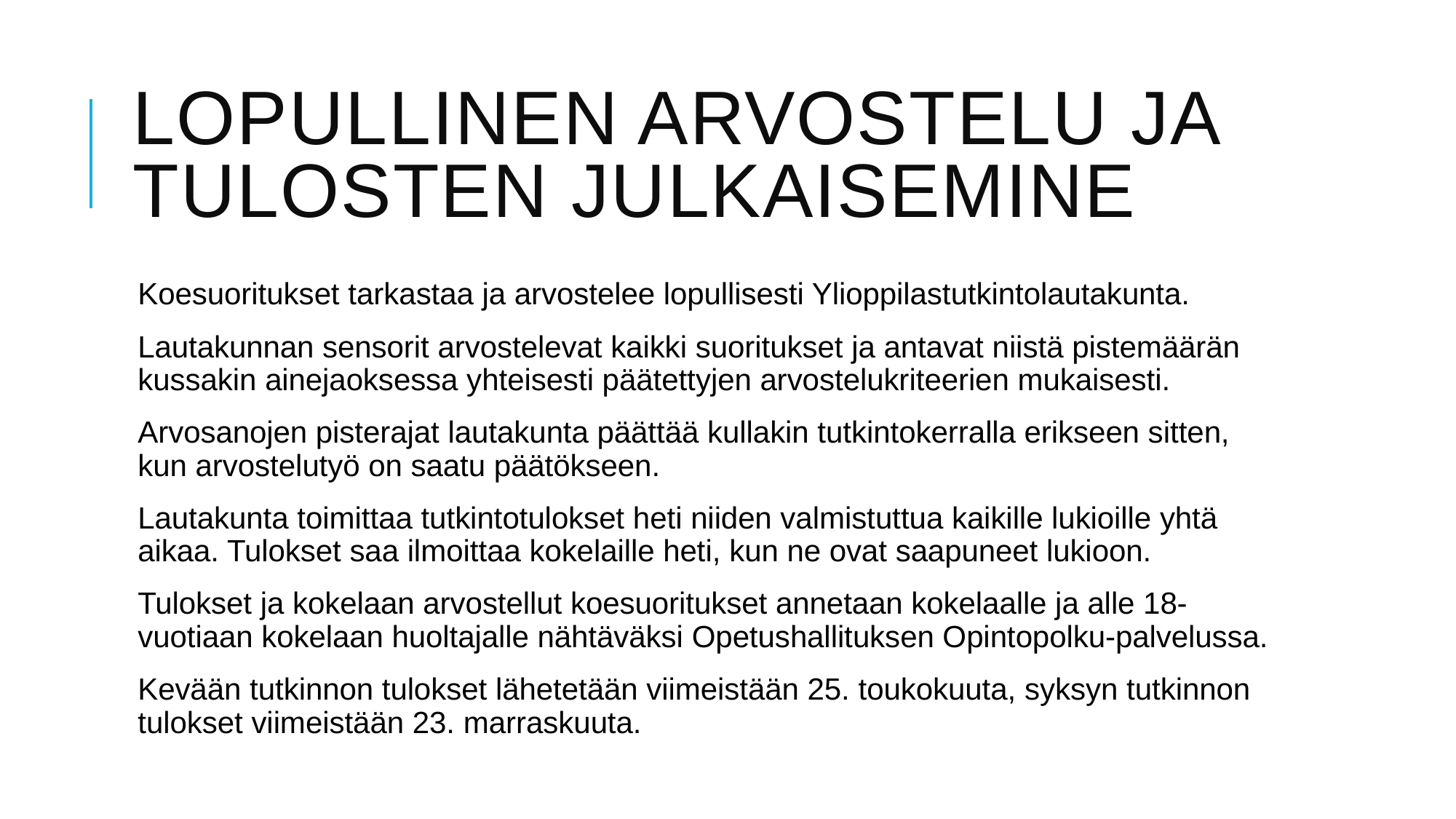

# Lopullinen arvostelu ja tulosten julkaisemine
Koesuoritukset tarkastaa ja arvostelee lopullisesti Ylioppilastutkintolautakunta.
Lautakunnan sensorit arvostelevat kaikki suoritukset ja antavat niistä pistemäärän kussakin ainejaoksessa yhteisesti päätettyjen arvostelukriteerien mukaisesti.
Arvosanojen pisterajat lautakunta päättää kullakin tutkintokerralla erikseen sitten, kun arvostelutyö on saatu päätökseen.
Lautakunta toimittaa tutkintotulokset heti niiden valmistuttua kaikille lukioille yhtä aikaa. Tulokset saa ilmoittaa kokelaille heti, kun ne ovat saapuneet lukioon.
Tulokset ja kokelaan arvostellut koesuoritukset annetaan kokelaalle ja alle 18-vuotiaan kokelaan huoltajalle nähtäväksi Opetushallituksen Opintopolku-palvelussa.
Kevään tutkinnon tulokset lähetetään viimeistään 25. toukokuuta, syksyn tutkinnon tulokset viimeistään 23. marraskuuta.